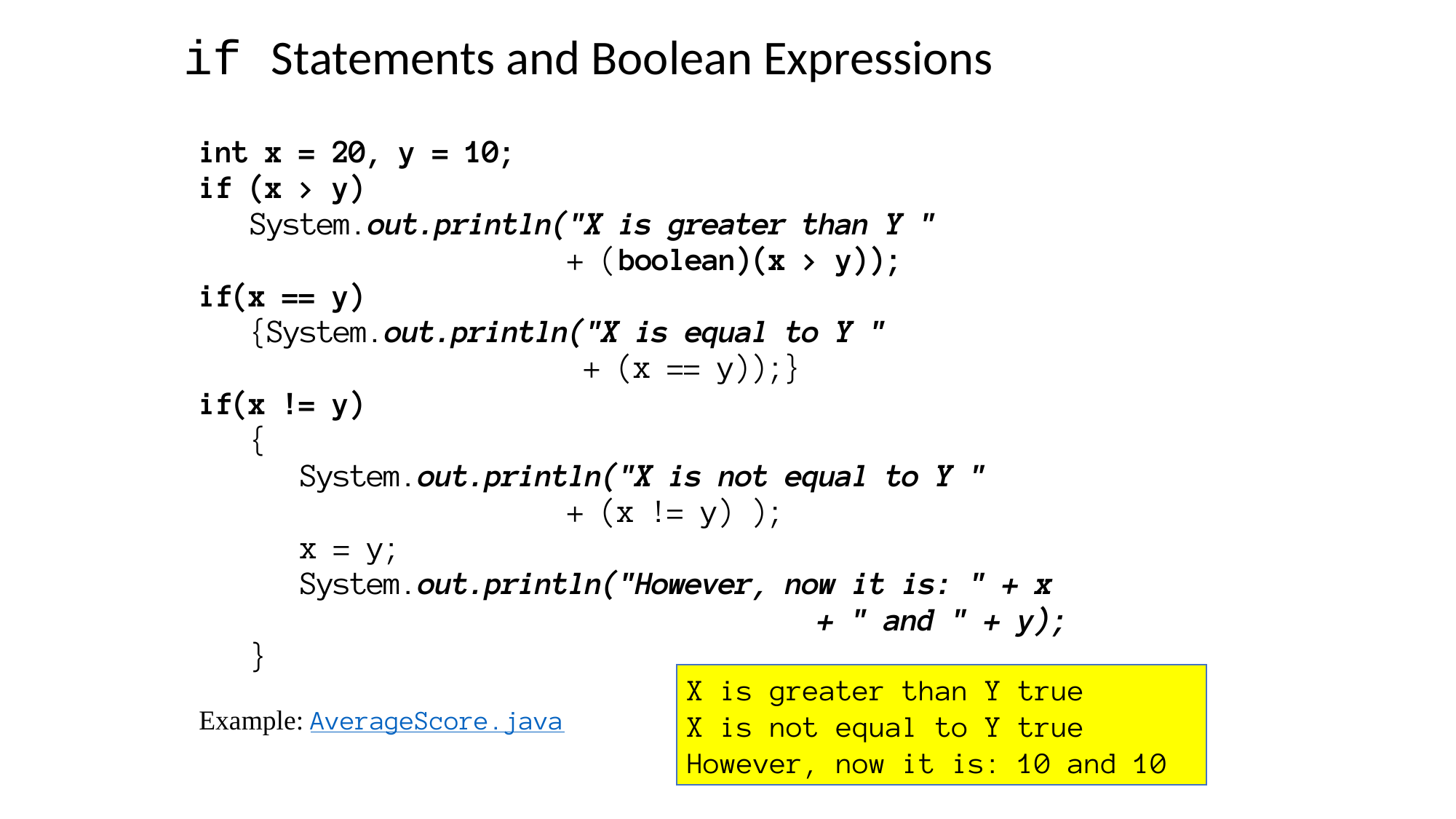

if Statements and Boolean Expressions
int x = 20, y = 10;
if (x > y)
   System.out.println("X is greater than Y "
                      + (boolean)(x > y));
if(x == y)
   {System.out.println("X is equal to Y "
                       + (x == y));}
if(x != y)
   {
      System.out.println("X is not equal to Y "
                      + (x != y) );
      x = y;
      System.out.println("However, now it is: " + x
                                     + " and " + y);
   }

Example: AverageScore.java

X is greater than Y true
X is not equal to Y true
However, now it is: 10 and 10